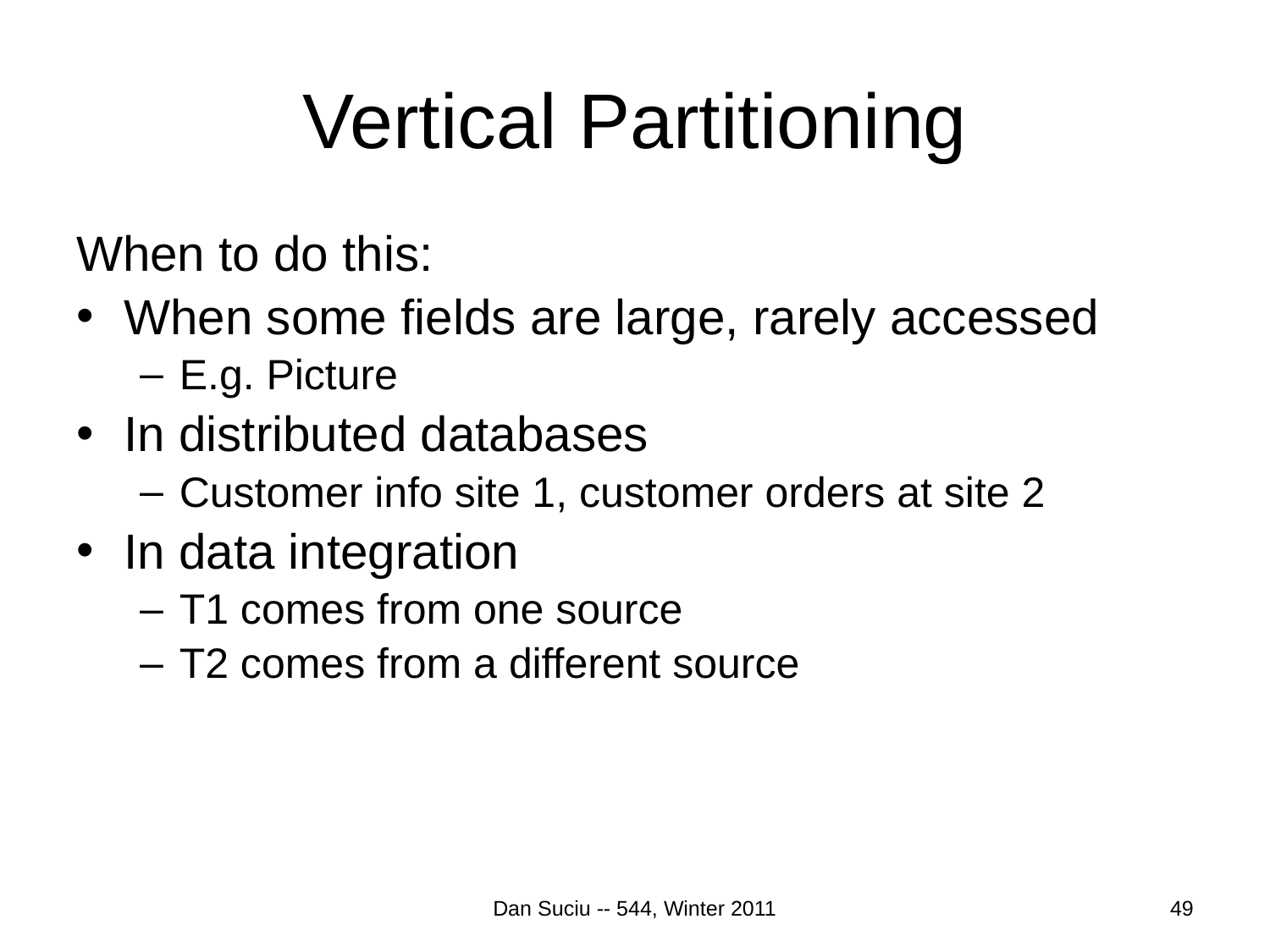

# Vertical Partitioning
When to do this:
When some fields are large, rarely accessed
E.g. Picture
In distributed databases
Customer info site 1, customer orders at site 2
In data integration
T1 comes from one source
T2 comes from a different source
49
Dan Suciu -- 544, Winter 2011